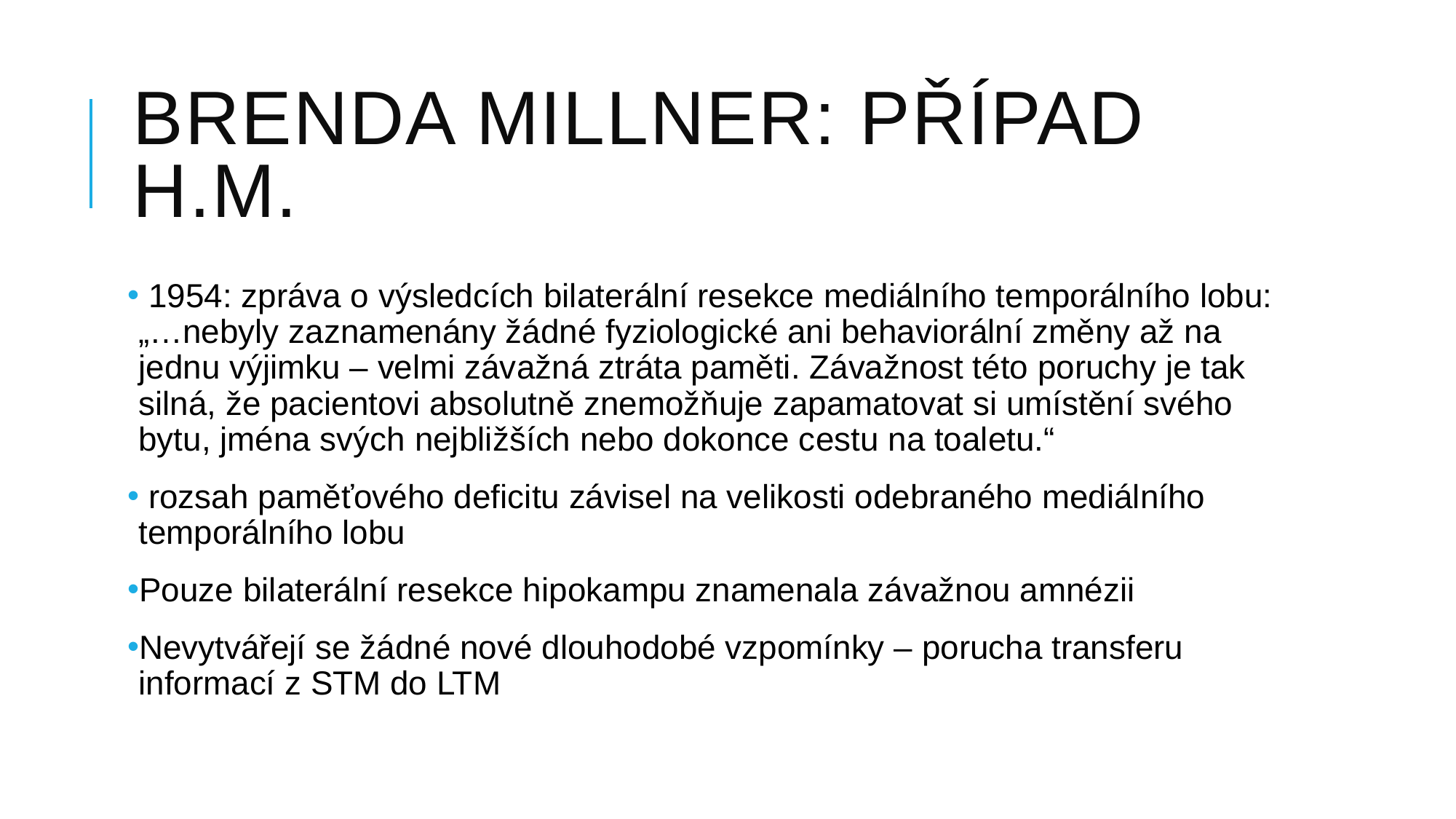

# Brenda Millner: případ H.M.
 1954: zpráva o výsledcích bilaterální resekce mediálního temporálního lobu:
„…nebyly zaznamenány žádné fyziologické ani behaviorální změny až na jednu výjimku – velmi závažná ztráta paměti. Závažnost této poruchy je tak silná, že pacientovi absolutně znemožňuje zapamatovat si umístění svého bytu, jména svých nejbližších nebo dokonce cestu na toaletu.“
 rozsah paměťového deficitu závisel na velikosti odebraného mediálního temporálního lobu
Pouze bilaterální resekce hipokampu znamenala závažnou amnézii
Nevytvářejí se žádné nové dlouhodobé vzpomínky – porucha transferu informací z STM do LTM